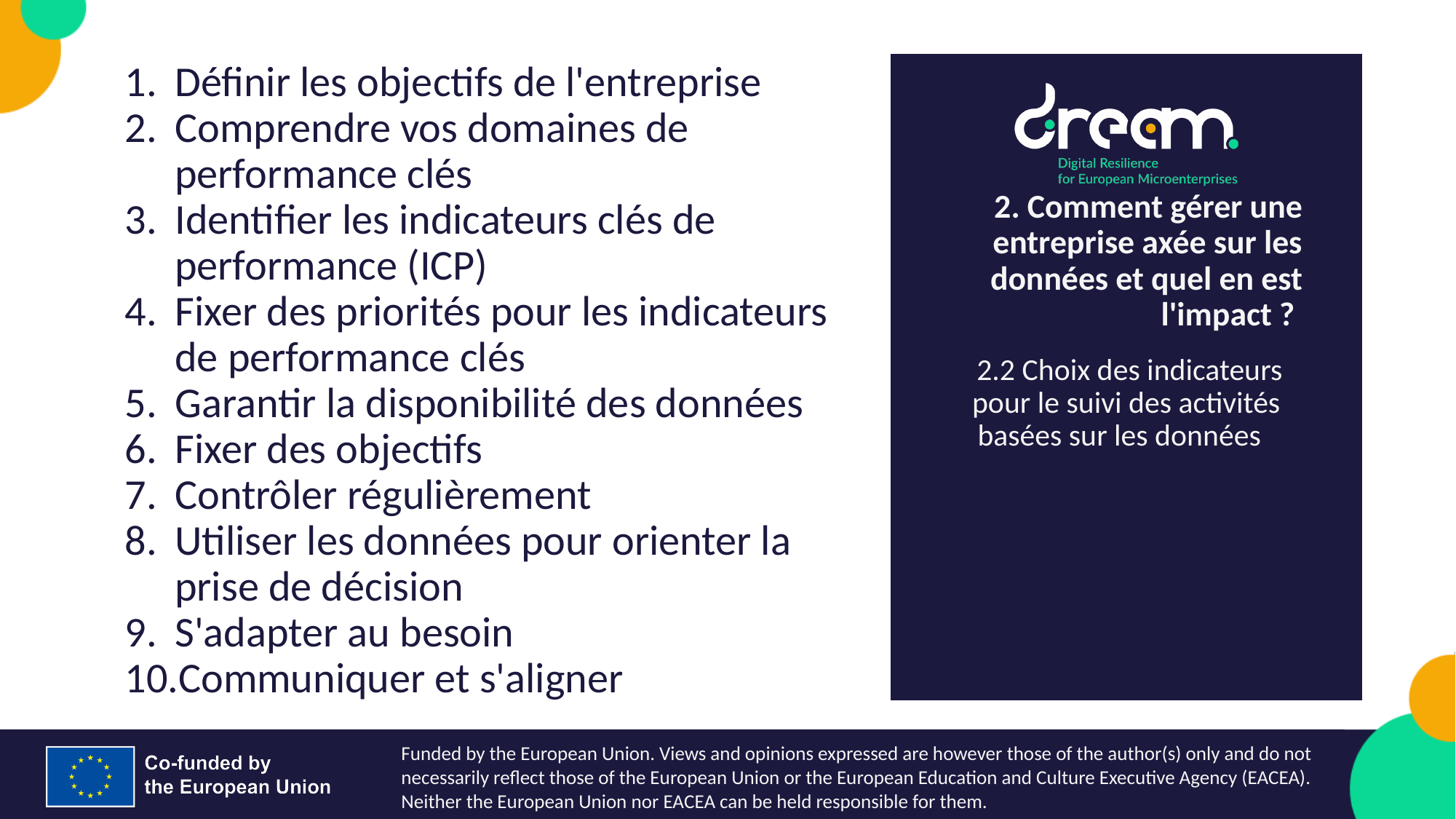

Définir les objectifs de l'entreprise
Comprendre vos domaines de performance clés
Identifier les indicateurs clés de performance (ICP)
Fixer des priorités pour les indicateurs de performance clés
Garantir la disponibilité des données
Fixer des objectifs
Contrôler régulièrement
Utiliser les données pour orienter la prise de décision
S'adapter au besoin
Communiquer et s'aligner

2. Comment gérer une entreprise axée sur les données et quel en est l'impact ?
 2.2 Choix des indicateurs pour le suivi des activités basées sur les données